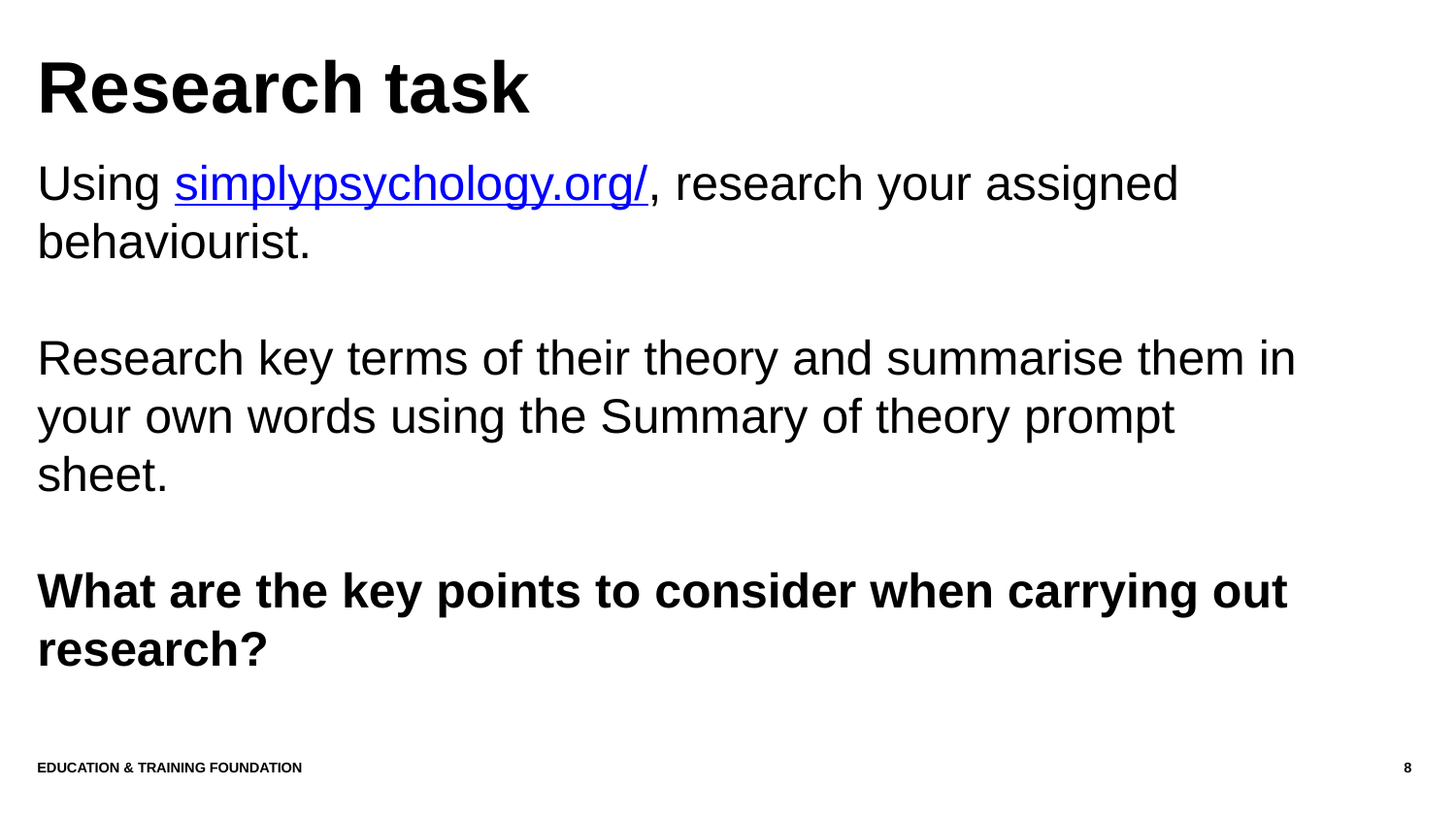

# Research task
Using simplypsychology.org/, research your assigned behaviourist.

Research key terms of their theory and summarise them in your own words using the Summary of theory prompt sheet.

What are the key points to consider when carrying out research?

Education & Training Foundation
8